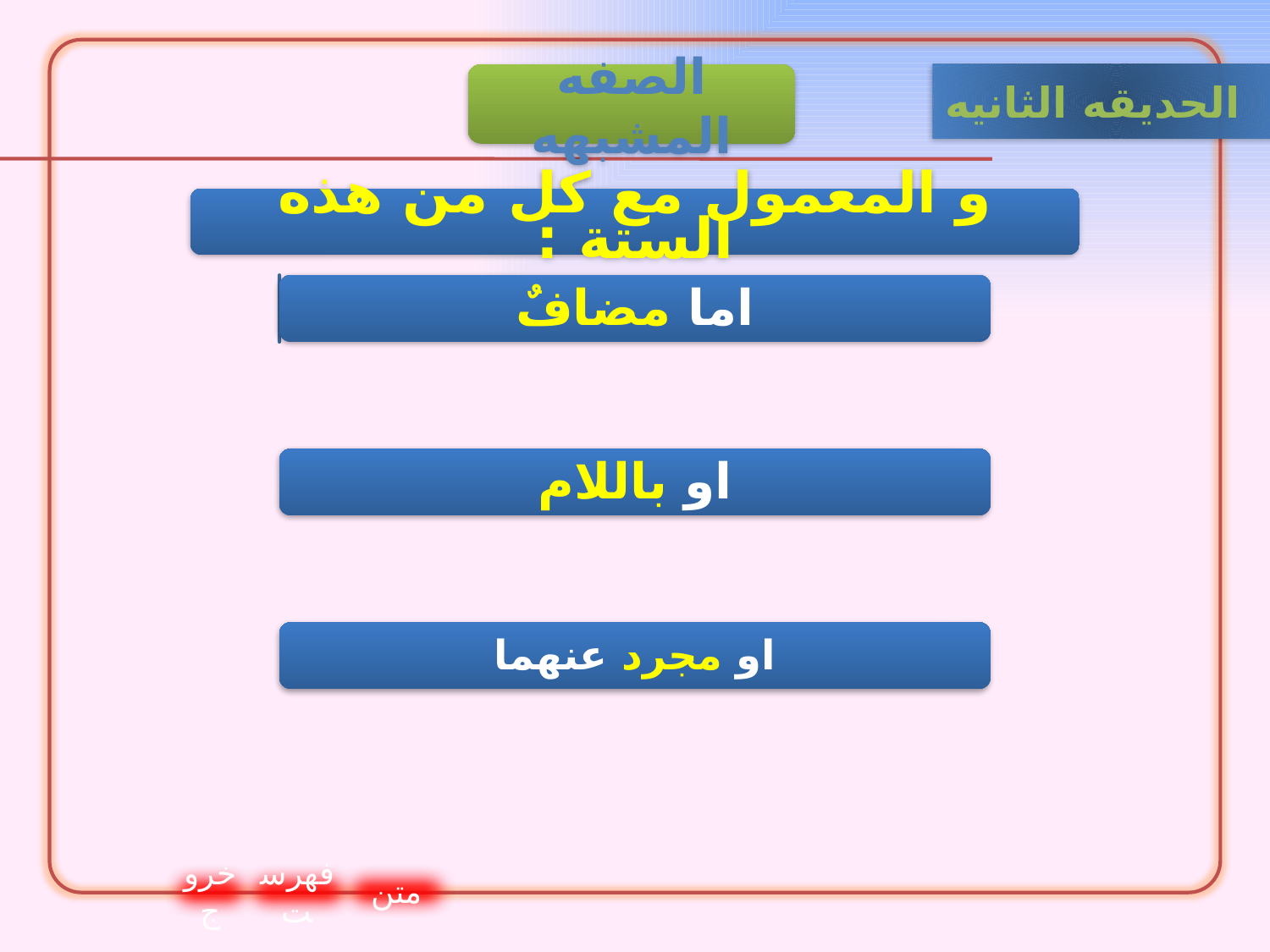

الحدیقه الثانيه
الصفه المشبهه
و المعمول مع كل من هذه الستة :
او مجرد عنهما
خروج
فهرست
متن